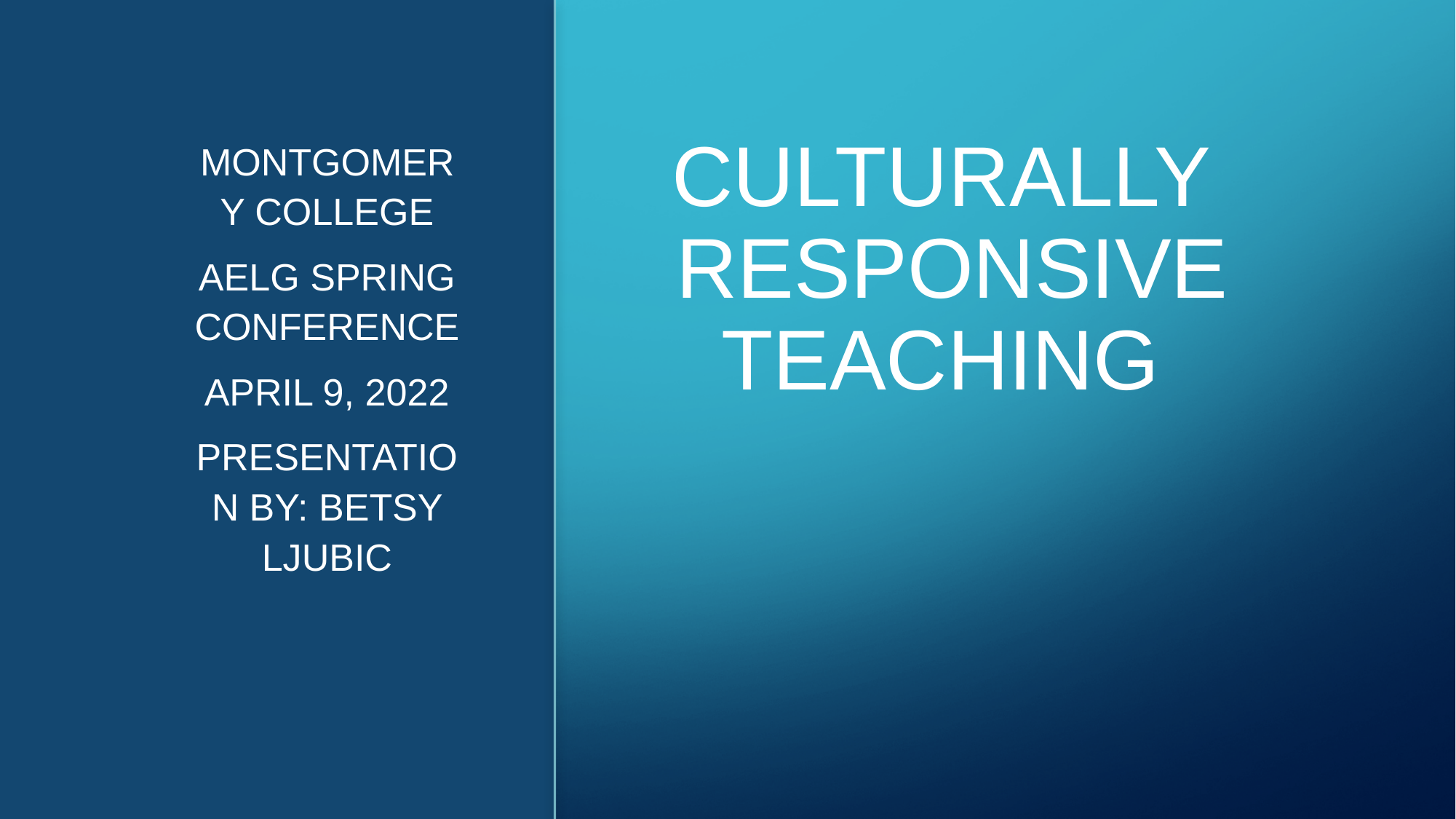

# Culturally responsive teaching
Montgomery college
AELG Spring conference
April 9, 2022
Presentation by: betsy ljubic